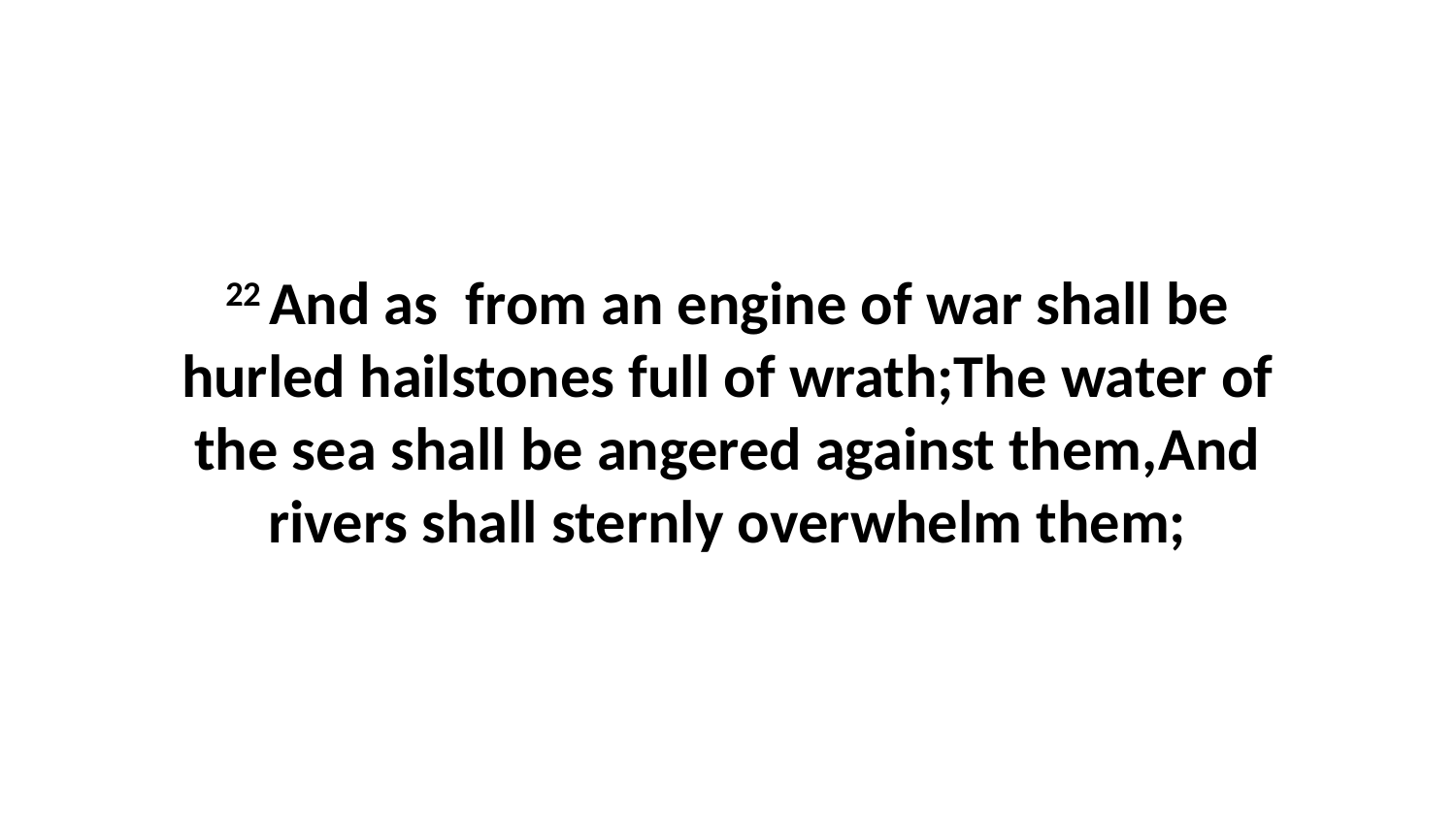

22 And as  from an engine of war shall be hurled hailstones full of wrath;The water of the sea shall be angered against them,And rivers shall sternly overwhelm them;